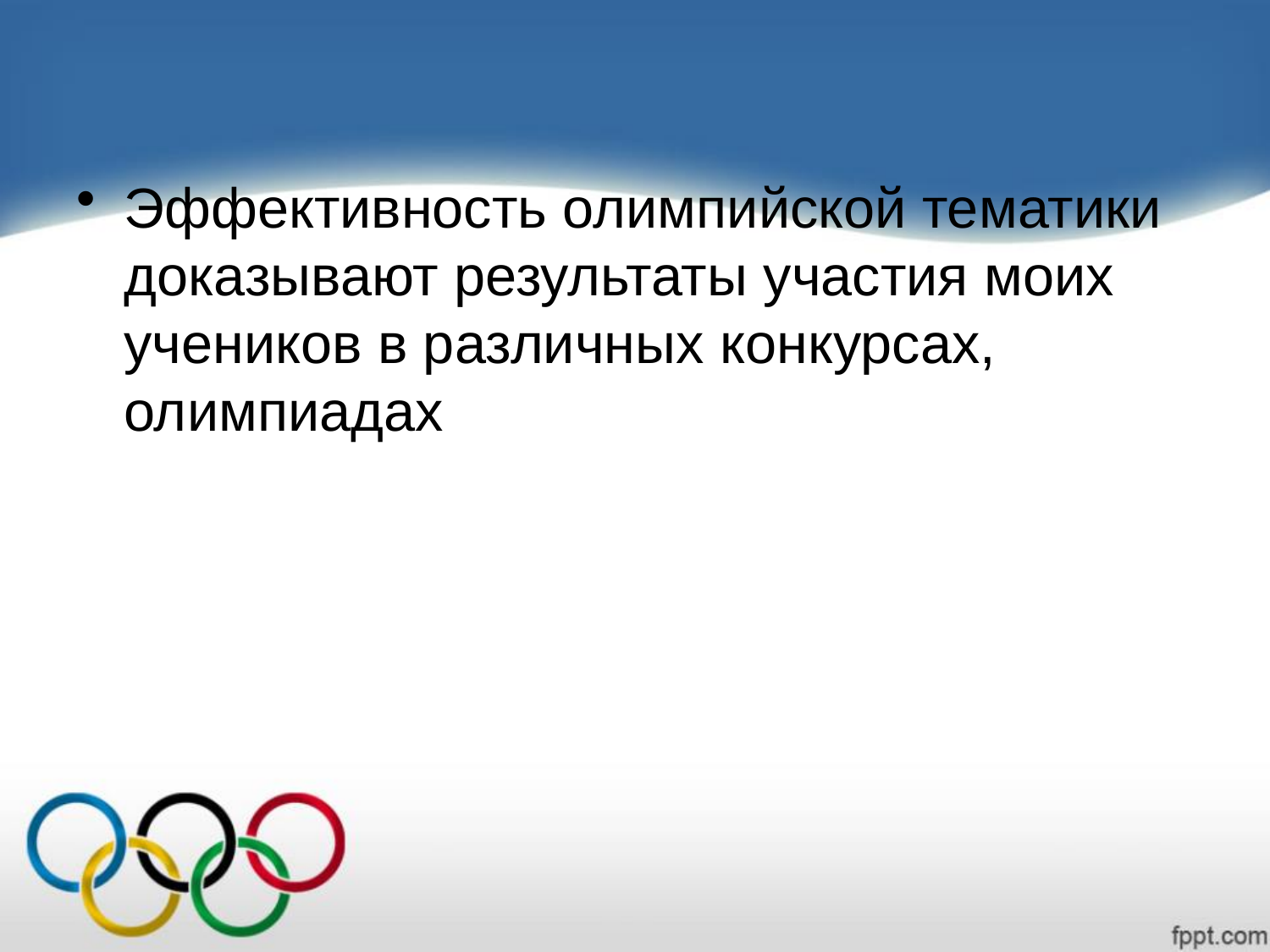

Эффективность олимпийской тематики  доказывают результаты участия моих учеников в различных конкурсах, олимпиадах